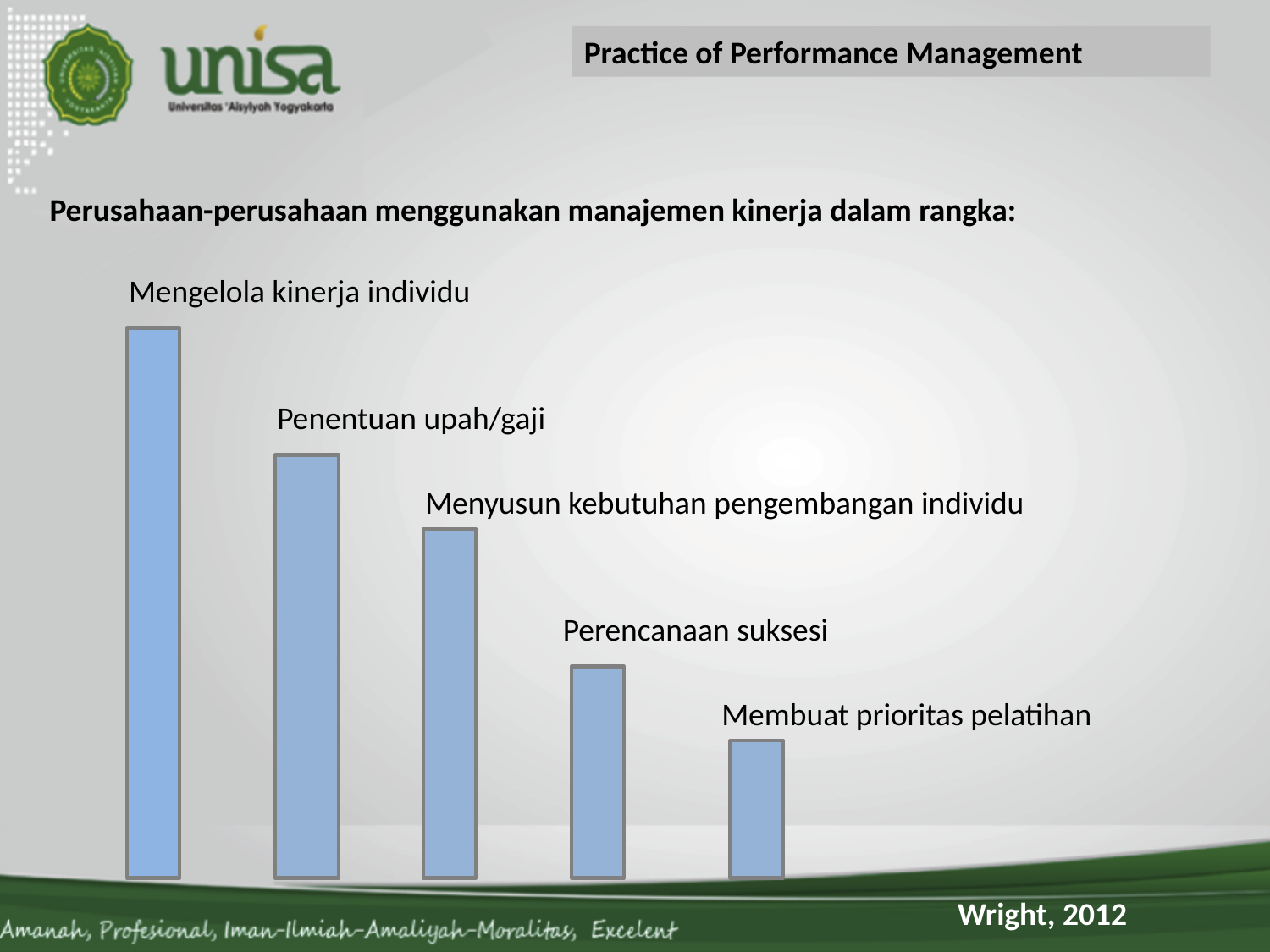

Practice of Performance Management
Perusahaan-perusahaan menggunakan manajemen kinerja dalam rangka:
Mengelola kinerja individu

Penentuan upah/gaji

Menyusun kebutuhan pengembangan individu

Perencanaan suksesi

Membuat prioritas pelatihan

Wright, 2012